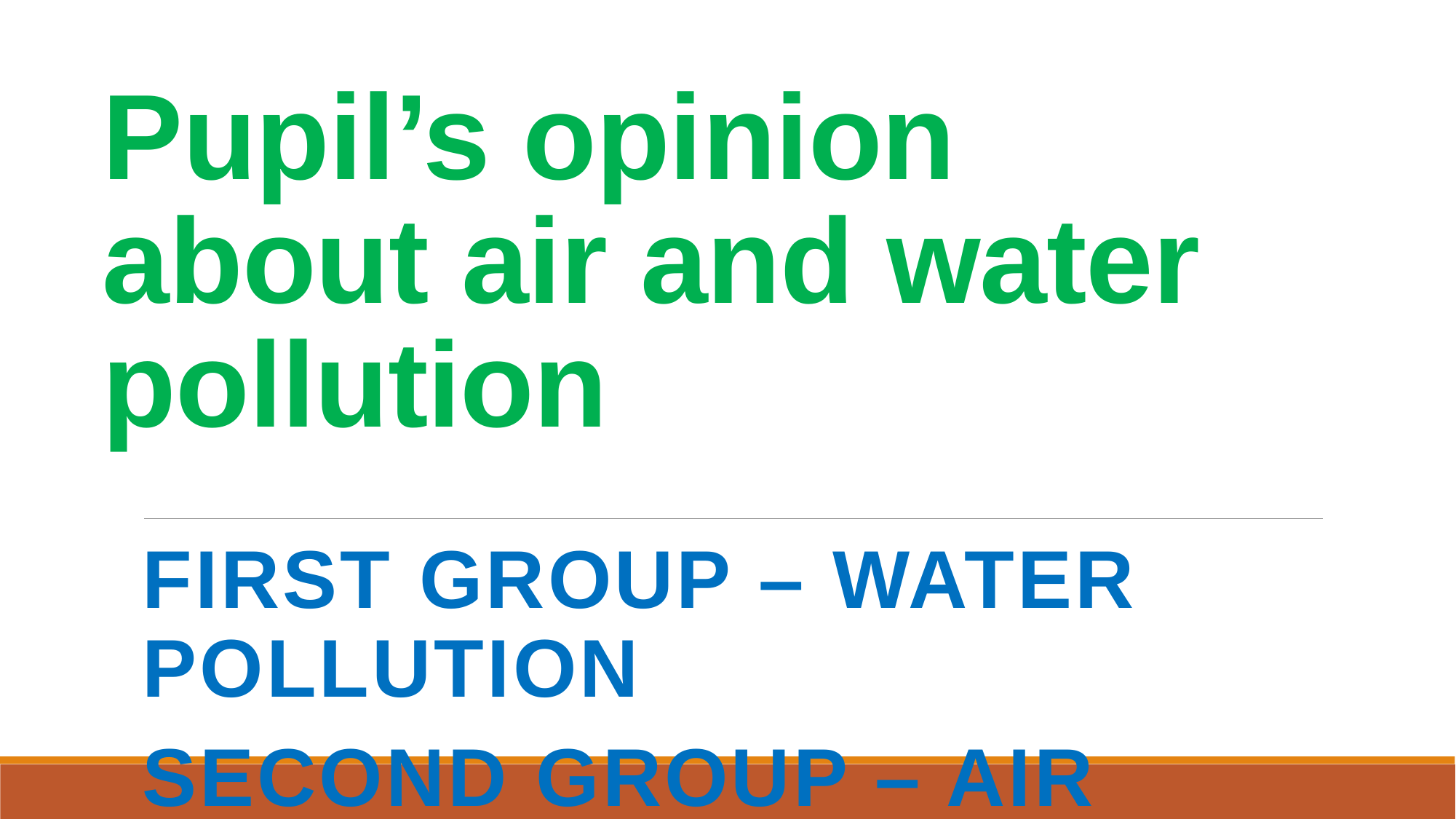

# Pupil’s opinion about air and water pollution
First group – water pollution
Second group – air pollution